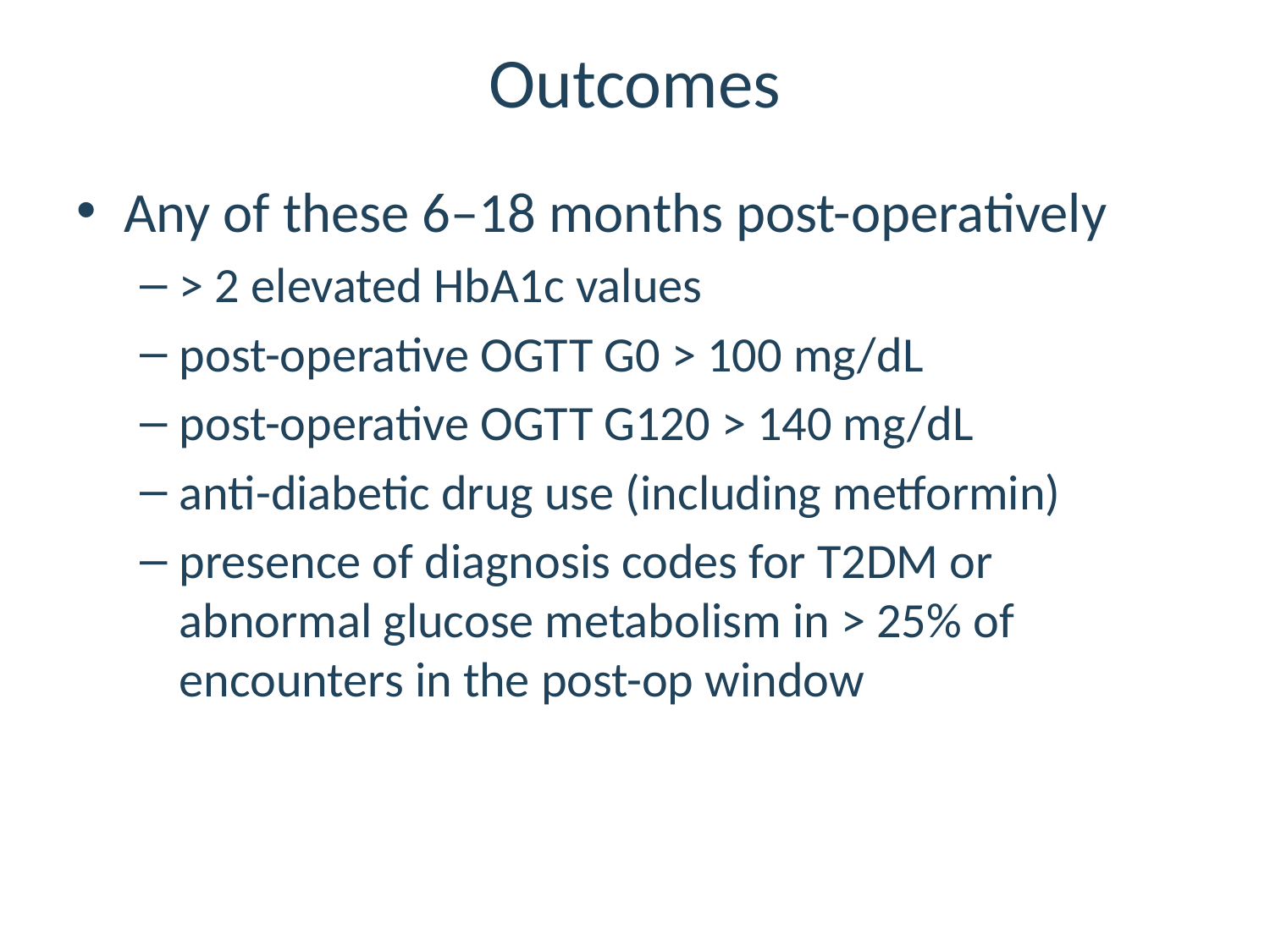

# Outcomes
Any of these 6–18 months post-operatively
> 2 elevated HbA1c values
post-operative OGTT G0 > 100 mg/dL
post-operative OGTT G120 > 140 mg/dL
anti-diabetic drug use (including metformin)
presence of diagnosis codes for T2DM or abnormal glucose metabolism in > 25% of encounters in the post-op window